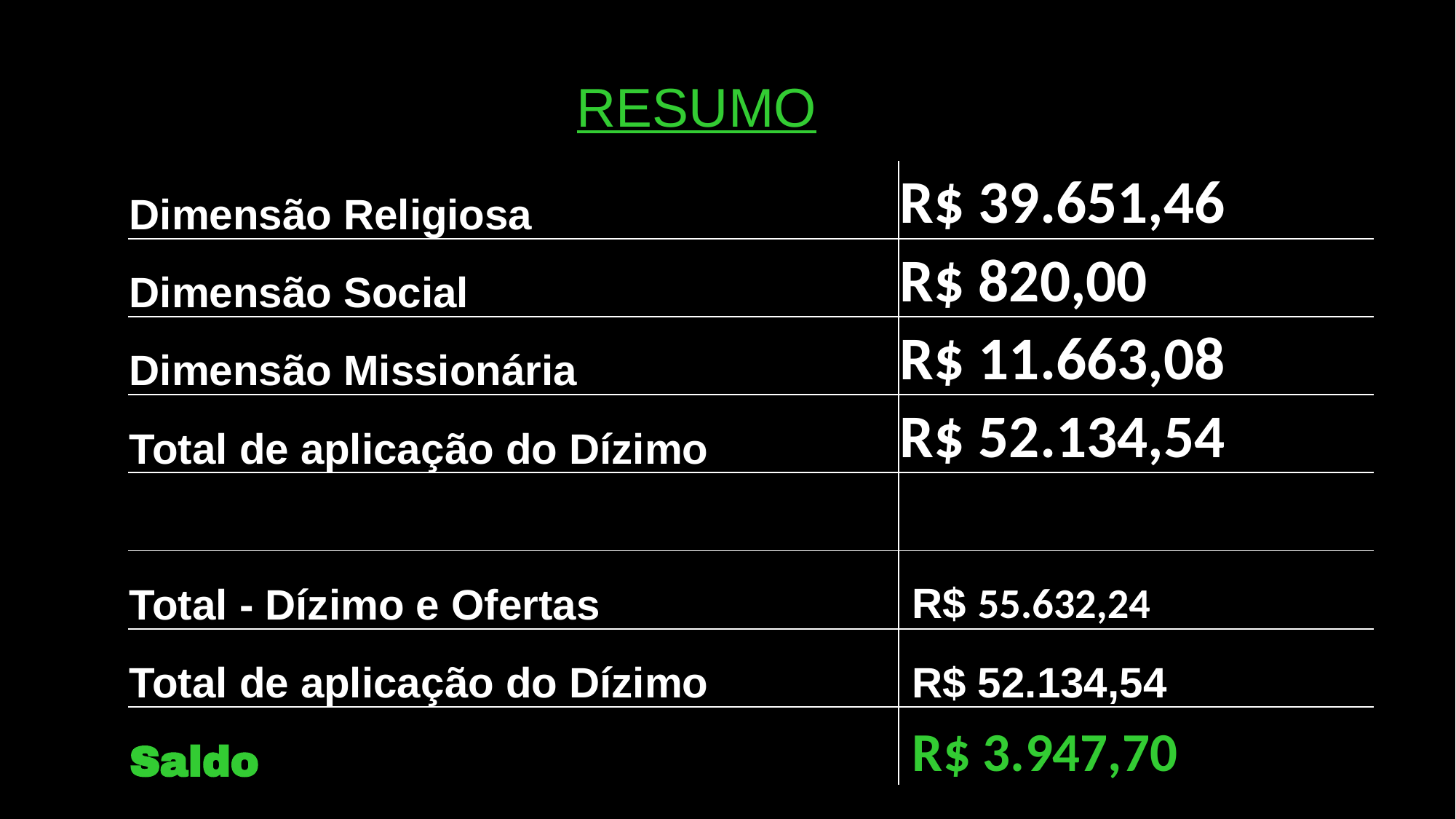

RESUMO
| Dimensão Religiosa | R$ 39.651,46 |
| --- | --- |
| Dimensão Social | R$ 820,00 |
| Dimensão Missionária | R$ 11.663,08 |
| Total de aplicação do Dízimo | R$ 52.134,54 |
|  |  |
| Total - Dízimo e Ofertas | R$ 55.632,24 |
| Total de aplicação do Dízimo | R$ 52.134,54 |
| Saldo | R$ 3.947,70 |